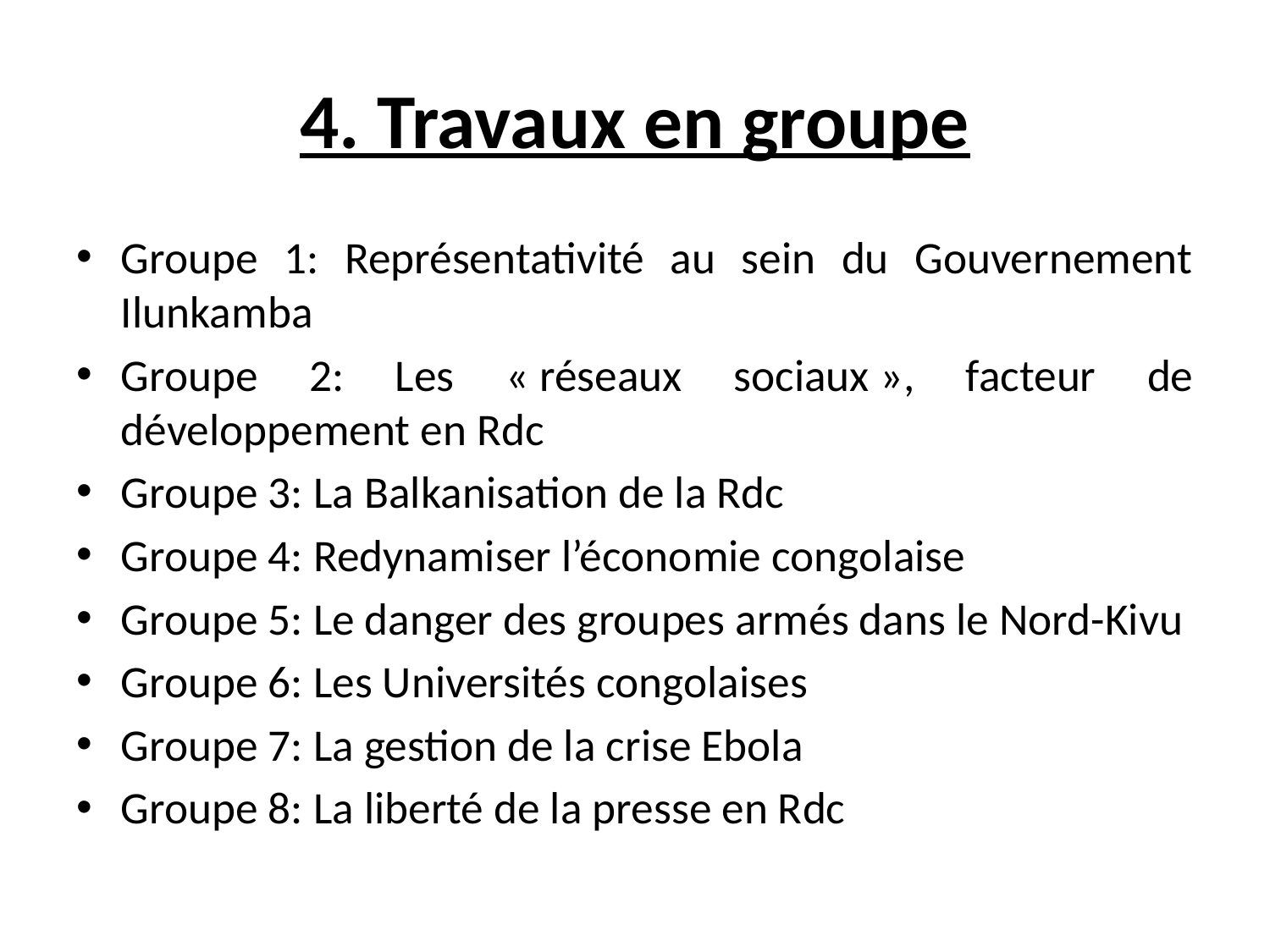

# 4. Travaux en groupe
Groupe 1: Représentativité au sein du Gouvernement Ilunkamba
Groupe 2: Les « réseaux sociaux », facteur de développement en Rdc
Groupe 3: La Balkanisation de la Rdc
Groupe 4: Redynamiser l’économie congolaise
Groupe 5: Le danger des groupes armés dans le Nord-Kivu
Groupe 6: Les Universités congolaises
Groupe 7: La gestion de la crise Ebola
Groupe 8: La liberté de la presse en Rdc